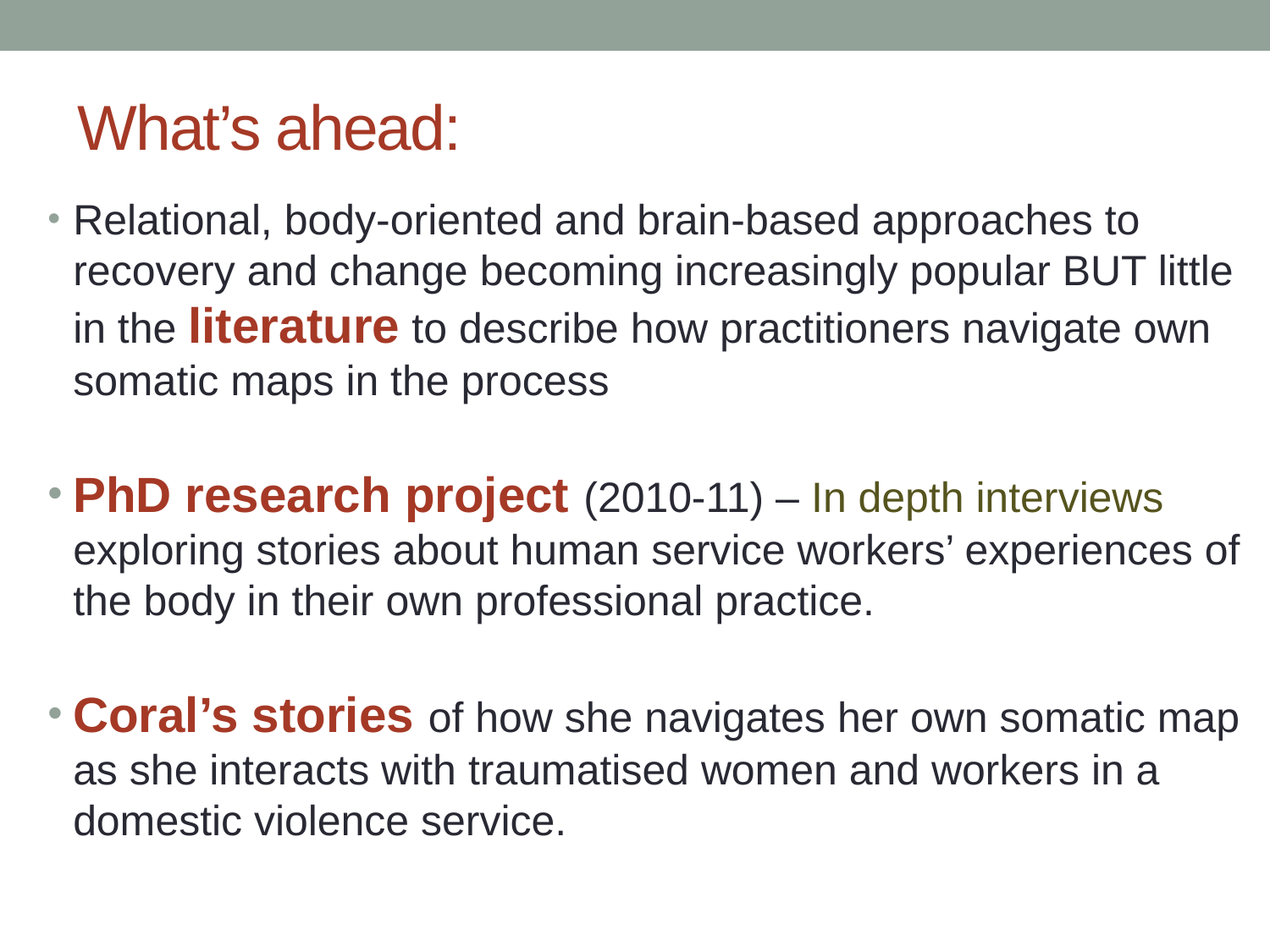

# What’s ahead:
Relational, body-oriented and brain-based approaches to recovery and change becoming increasingly popular BUT little in the literature to describe how practitioners navigate own somatic maps in the process

PhD research project (2010-11) – In depth interviews exploring stories about human service workers’ experiences of the body in their own professional practice.

Coral’s stories of how she navigates her own somatic map as she interacts with traumatised women and workers in a domestic violence service.